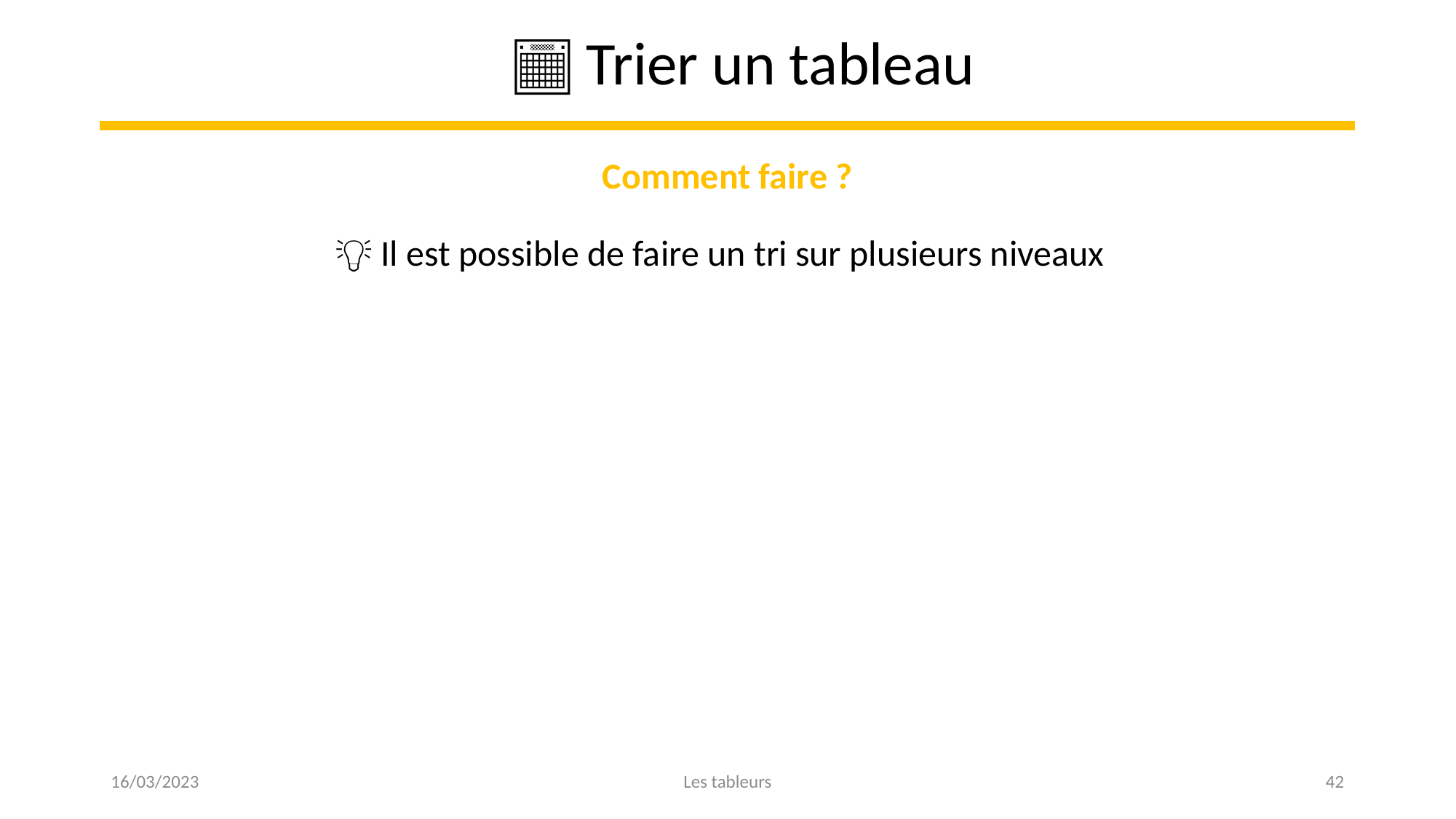

📅 Trier un tableau
Comment faire ?

💡 Il est possible de faire un tri sur plusieurs niveaux

16/03/2023
Les tableurs
42